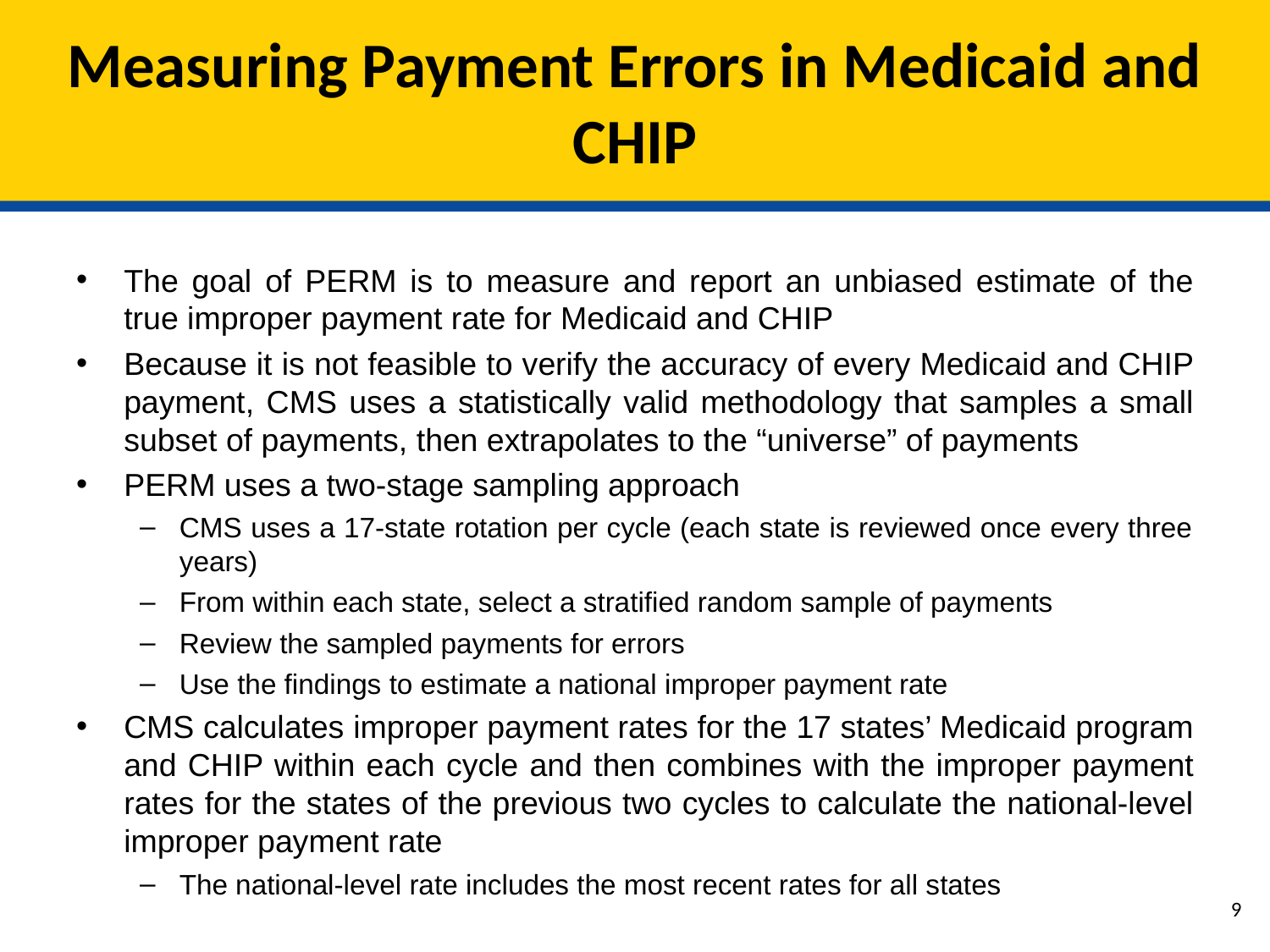

# Measuring Payment Errors in Medicaid and CHIP
The goal of PERM is to measure and report an unbiased estimate of the true improper payment rate for Medicaid and CHIP
Because it is not feasible to verify the accuracy of every Medicaid and CHIP payment, CMS uses a statistically valid methodology that samples a small subset of payments, then extrapolates to the “universe” of payments
PERM uses a two-stage sampling approach
CMS uses a 17-state rotation per cycle (each state is reviewed once every three years)
From within each state, select a stratified random sample of payments
Review the sampled payments for errors
Use the findings to estimate a national improper payment rate
CMS calculates improper payment rates for the 17 states’ Medicaid program and CHIP within each cycle and then combines with the improper payment rates for the states of the previous two cycles to calculate the national-level improper payment rate
The national-level rate includes the most recent rates for all states
9